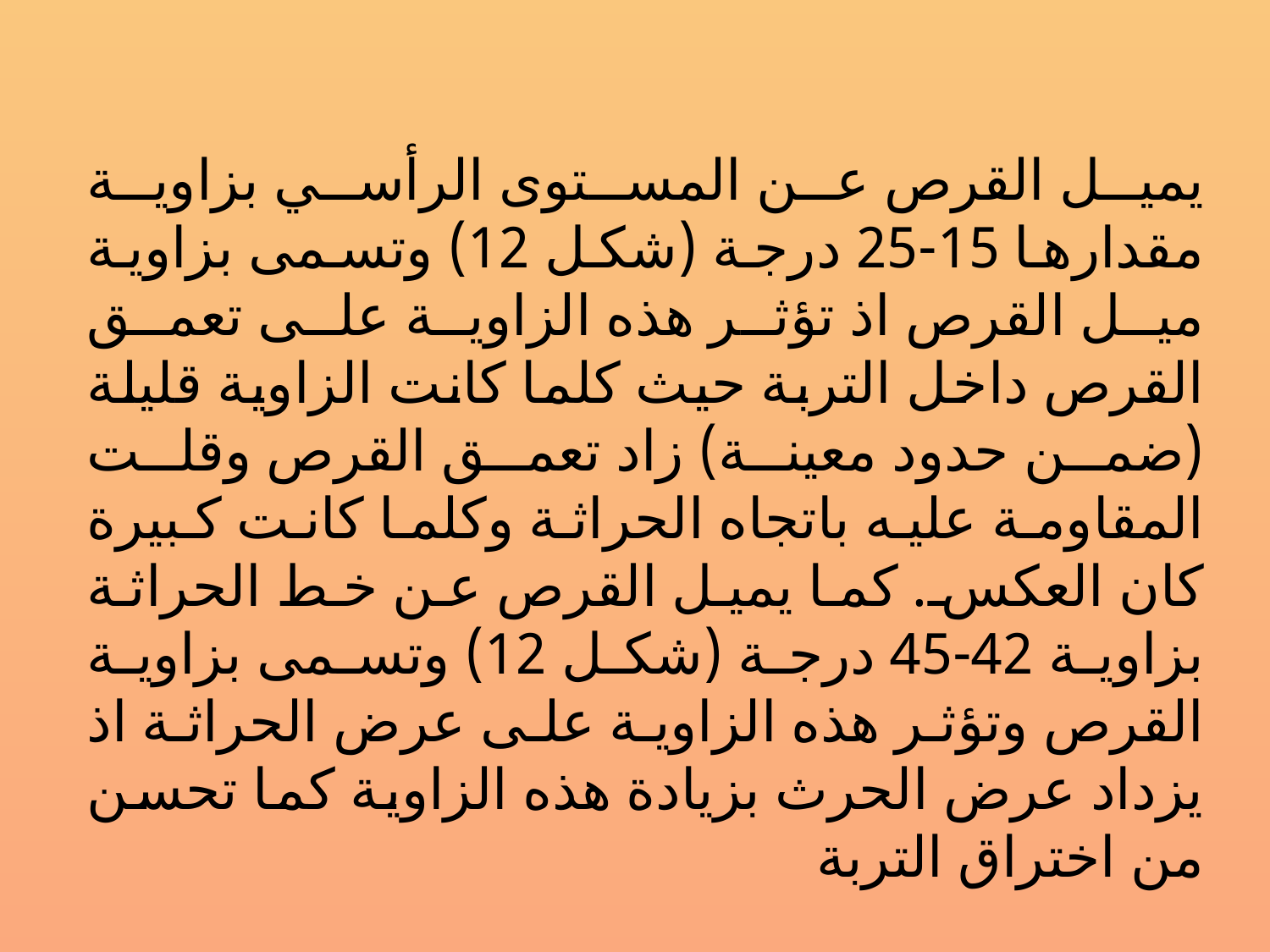

يميل القرص عن المستوى الرأسي بزاوية مقدارها 15-25 درجة (شكل 12) وتسمى بزاوية ميل القرص اذ تؤثر هذه الزاوية على تعمق القرص داخل التربة حيث كلما كانت الزاوية قليلة (ضمن حدود معينة) زاد تعمق القرص وقلت المقاومة عليه باتجاه الحراثة وكلما كانت كبيرة كان العكس. كما يميل القرص عن خط الحراثة بزاوية 42-45 درجة (شكل 12) وتسمى بزاوية القرص وتؤثر هذه الزاوية على عرض الحراثة اذ يزداد عرض الحرث بزيادة هذه الزاوية كما تحسن من اختراق التربة